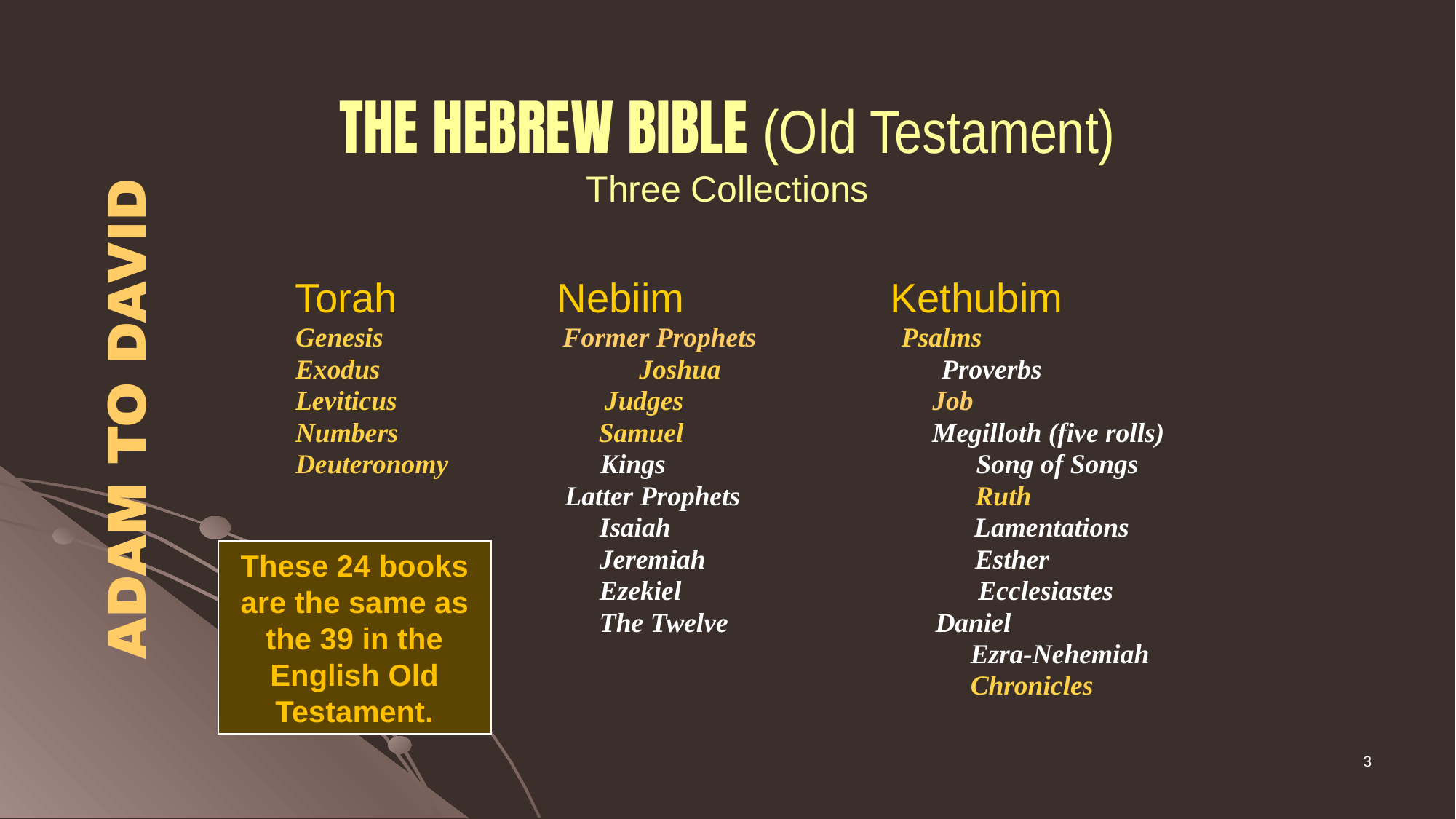

# THE HEBREW BIBLE (Old Testament) Three Collections

   Torah              Nebiim                  Kethubim
   Genesis                          Former Prophets                     Psalms
   Exodus	                               Joshua                                Proverbs
   Leviticus                              Judges                                    Job
   Numbers                             Samuel                                    Megilloth (five rolls)
   Deuteronomy                      Kings                                             Song of Songs
                                          Latter Prophets                                  Ruth
                                               Isaiah                                            Lamentations
                                               Jeremiah                                       Esther
                                               Ezekiel                                           Ecclesiastes
                                               The Twelve                              Daniel
							Ezra-Nehemiah
							Chronicles
ADAM TO DAVID
These 24 books are the same as the 39 in the English Old Testament.
3